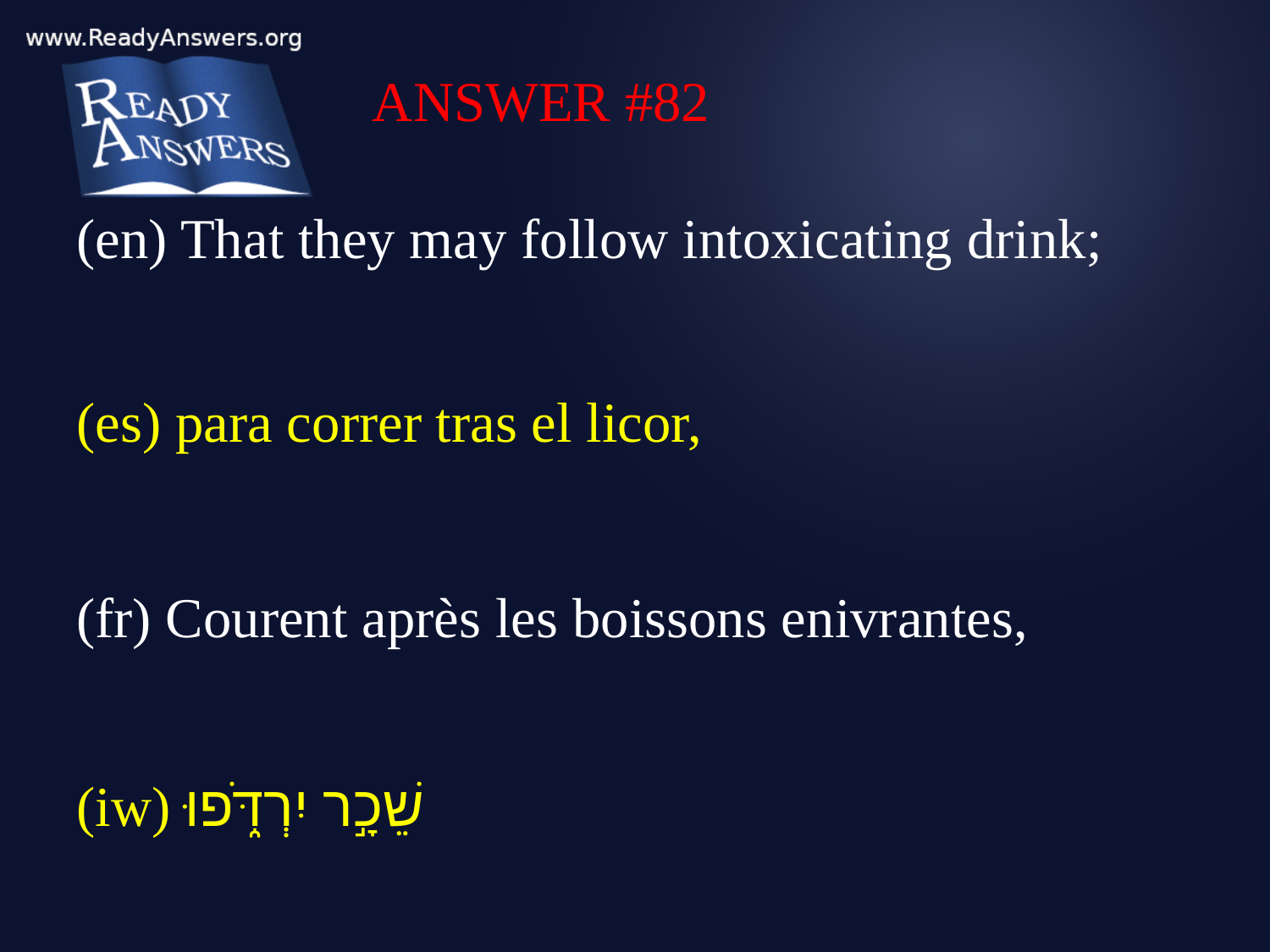

ANSWER #82
(en) That they may follow intoxicating drink;
(es) para correr tras el licor,
(fr) Courent après les boissons enivrantes,
(iw) שֵׁכָ֣ר יִרְדֹּ֑פוּ